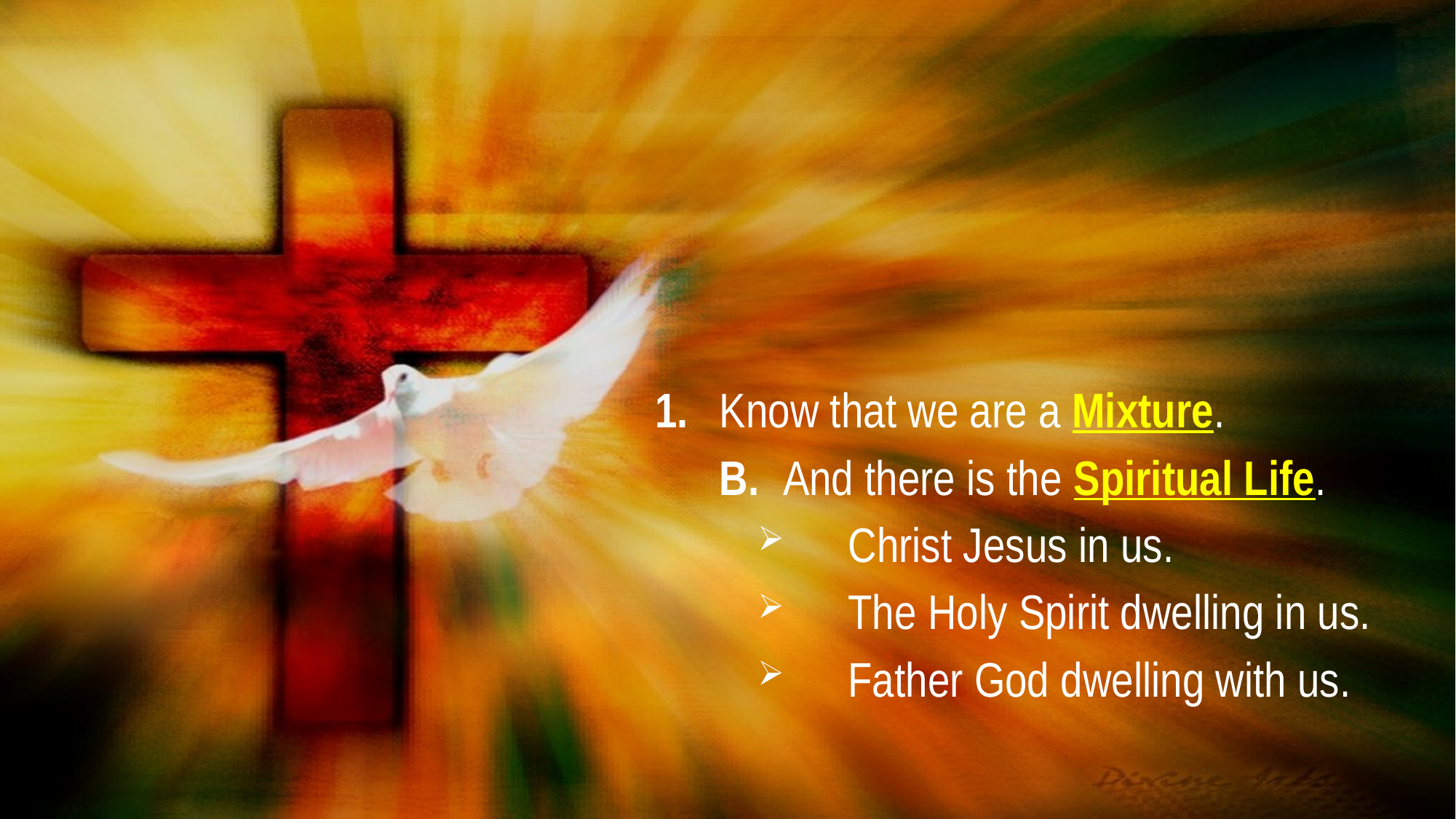

1. 	Know that we are a Mixture.
	B.	 	And there is the Spiritual Life.
 	Christ Jesus in us.
 	The Holy Spirit dwelling in us.
 	Father God dwelling with us.